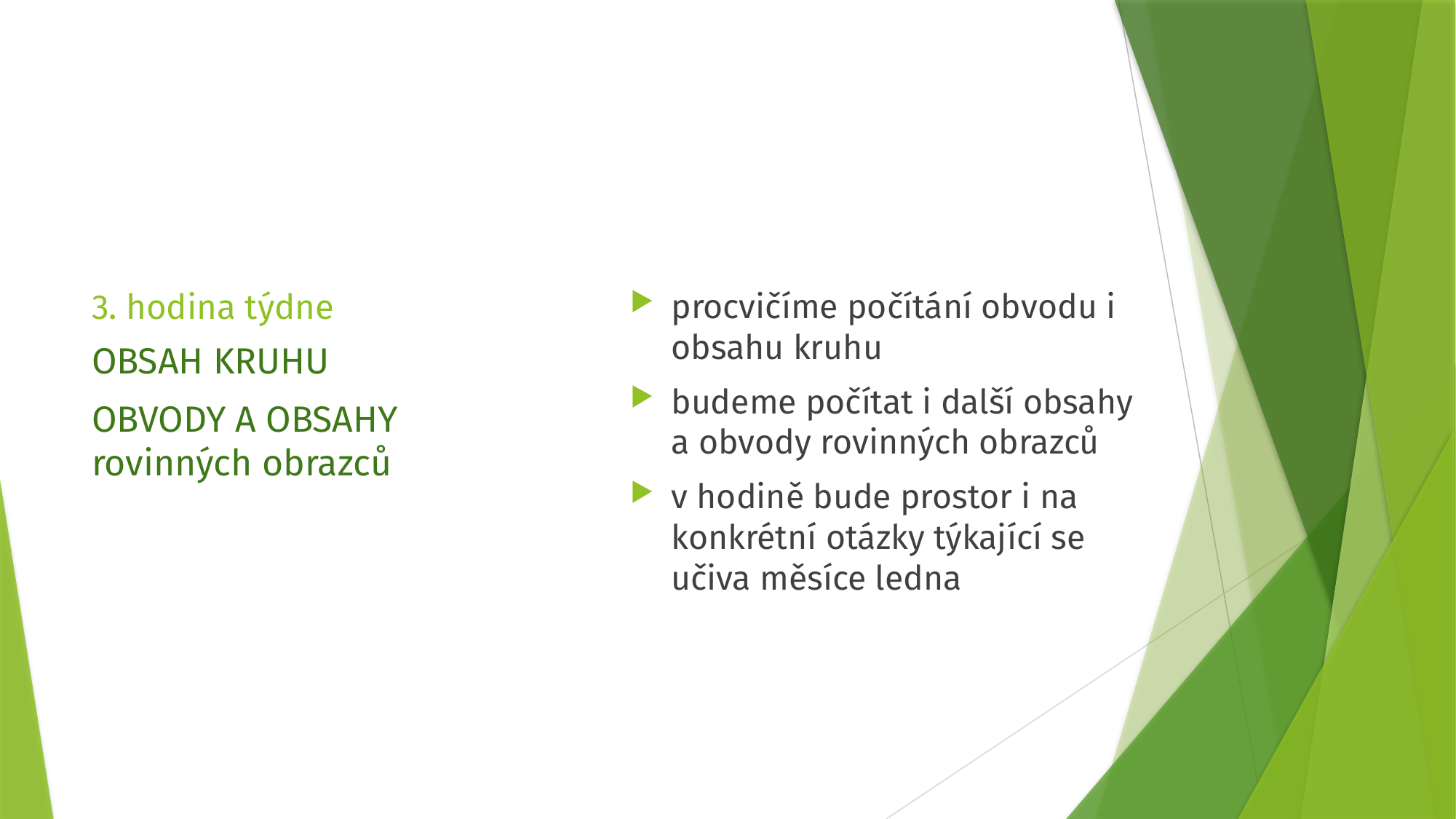

procvičíme počítání obvodu i obsahu kruhu
budeme počítat i další obsahy a obvody rovinných obrazců
v hodině bude prostor i na konkrétní otázky týkající se učiva měsíce ledna
# 3. hodina týdne
OBSAH KRUHU
OBVODY A OBSAHY rovinných obrazců